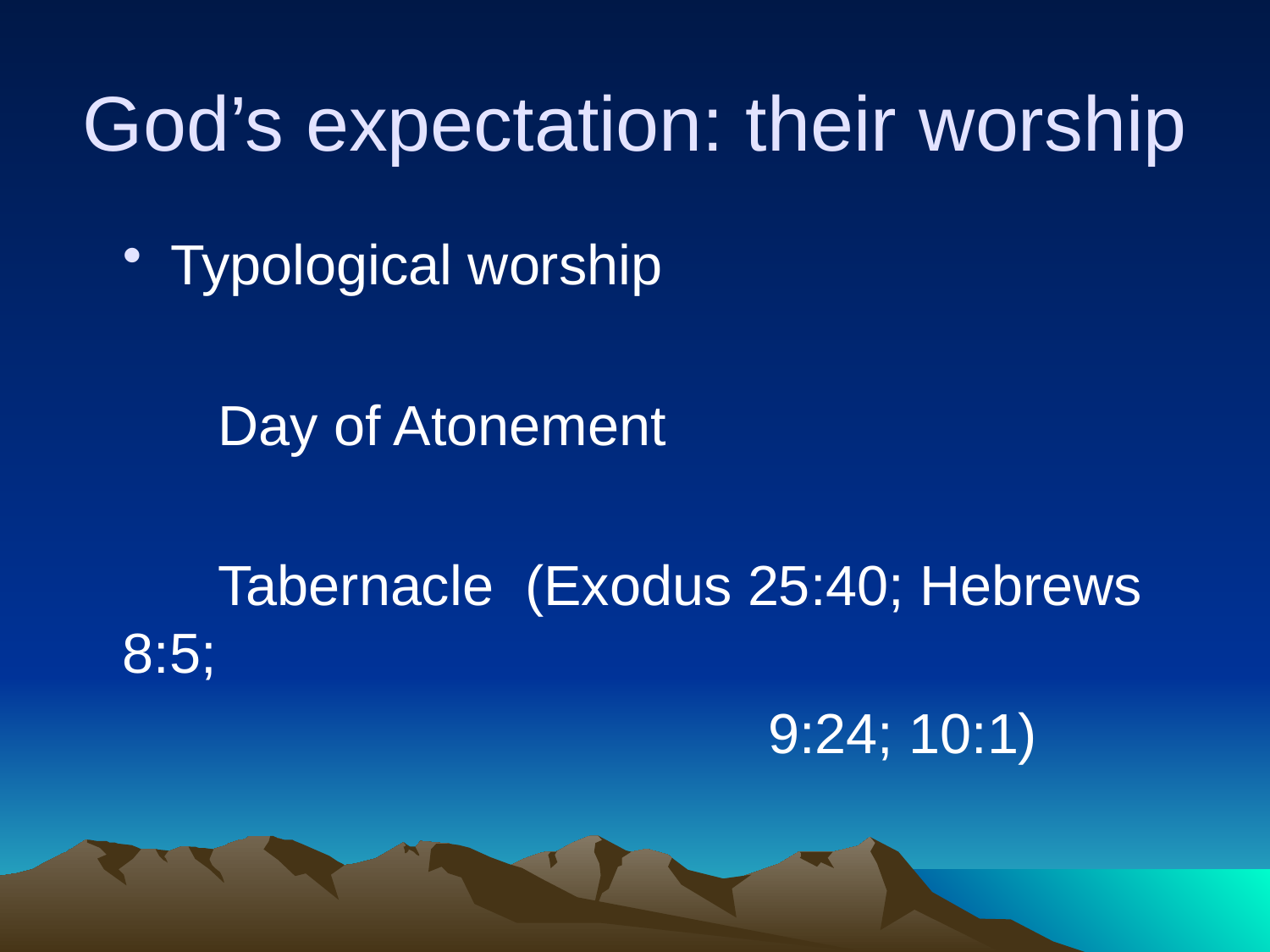

God’s expectation: their worship
Typological worship

Day of Atonement

Tabernacle  (Exodus 25:40; Hebrews 8:5;
                         9:24; 10:1)